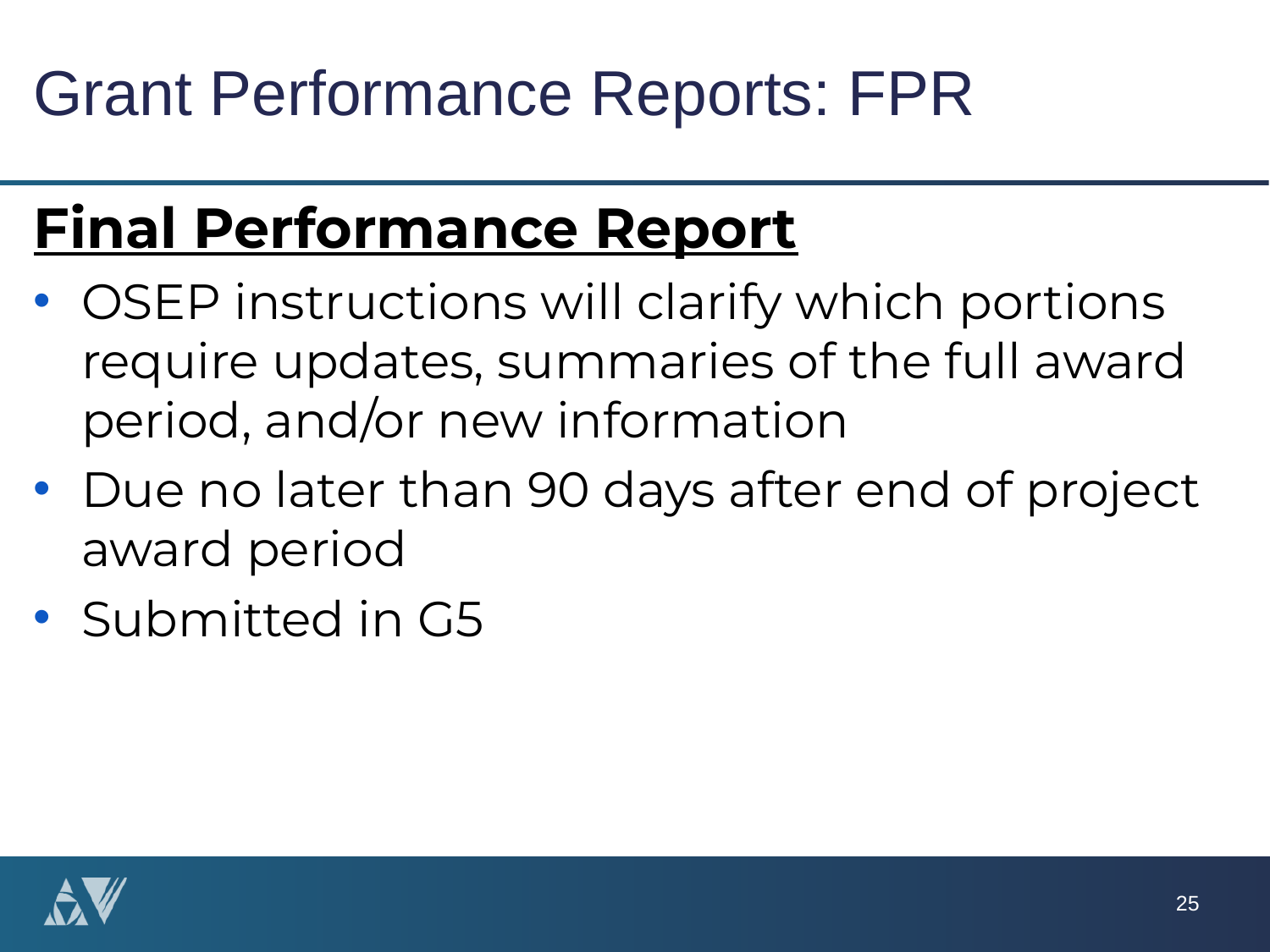

# Grant Performance Reports: FPR
Final Performance Report
OSEP instructions will clarify which portions require updates, summaries of the full award period, and/or new information
Due no later than 90 days after end of project award period
Submitted in G5
25